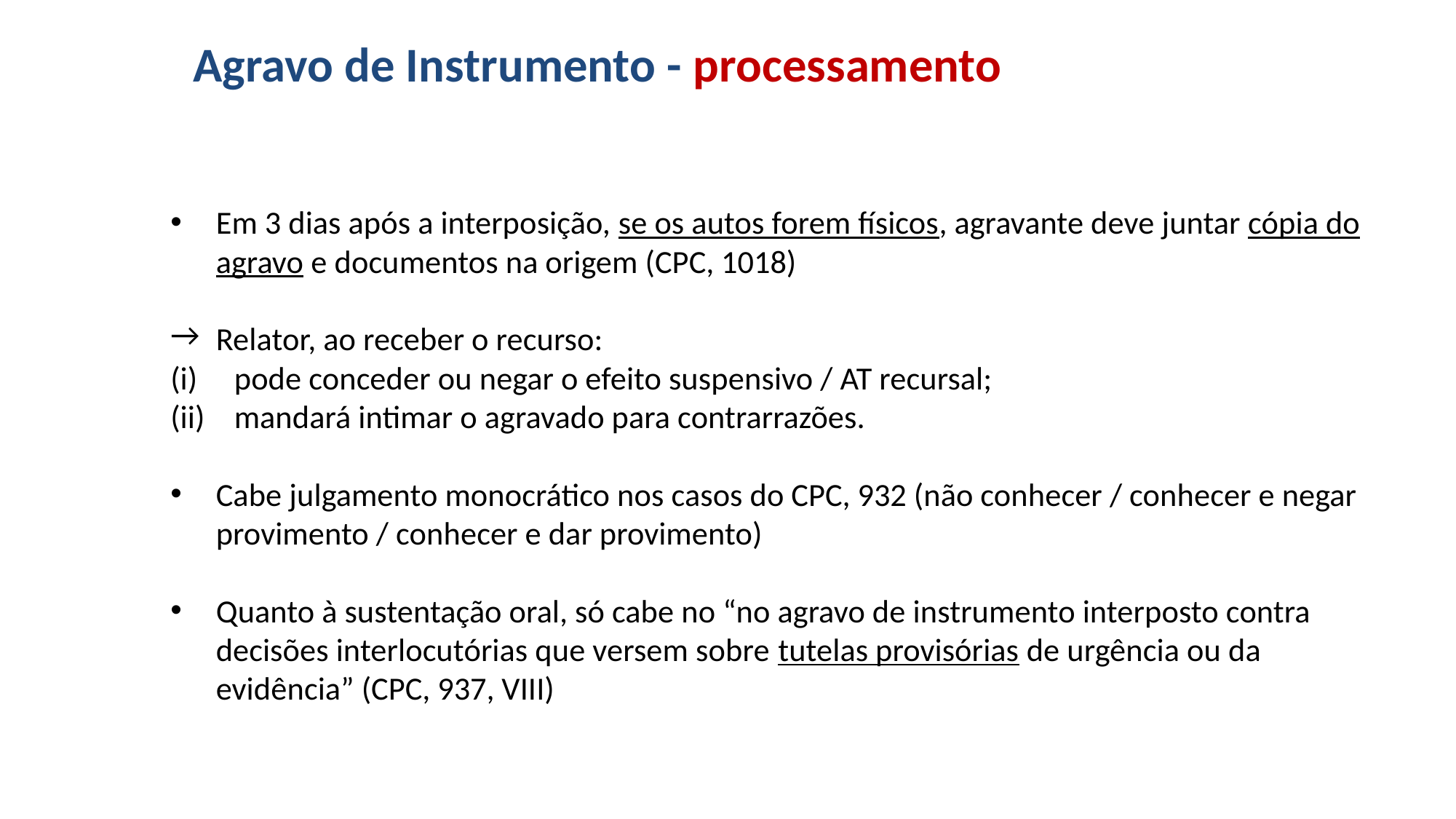

# Agravo de Instrumento - processamento
Em 3 dias após a interposição, se os autos forem físicos, agravante deve juntar cópia do agravo e documentos na origem (CPC, 1018)

Relator, ao receber o recurso:
pode conceder ou negar o efeito suspensivo / AT recursal;
mandará intimar o agravado para contrarrazões.

Cabe julgamento monocrático nos casos do CPC, 932 (não conhecer / conhecer e negar provimento / conhecer e dar provimento)

Quanto à sustentação oral, só cabe no “no agravo de instrumento interposto contra decisões interlocutórias que versem sobre tutelas provisórias de urgência ou da evidência” (CPC, 937, VIII)